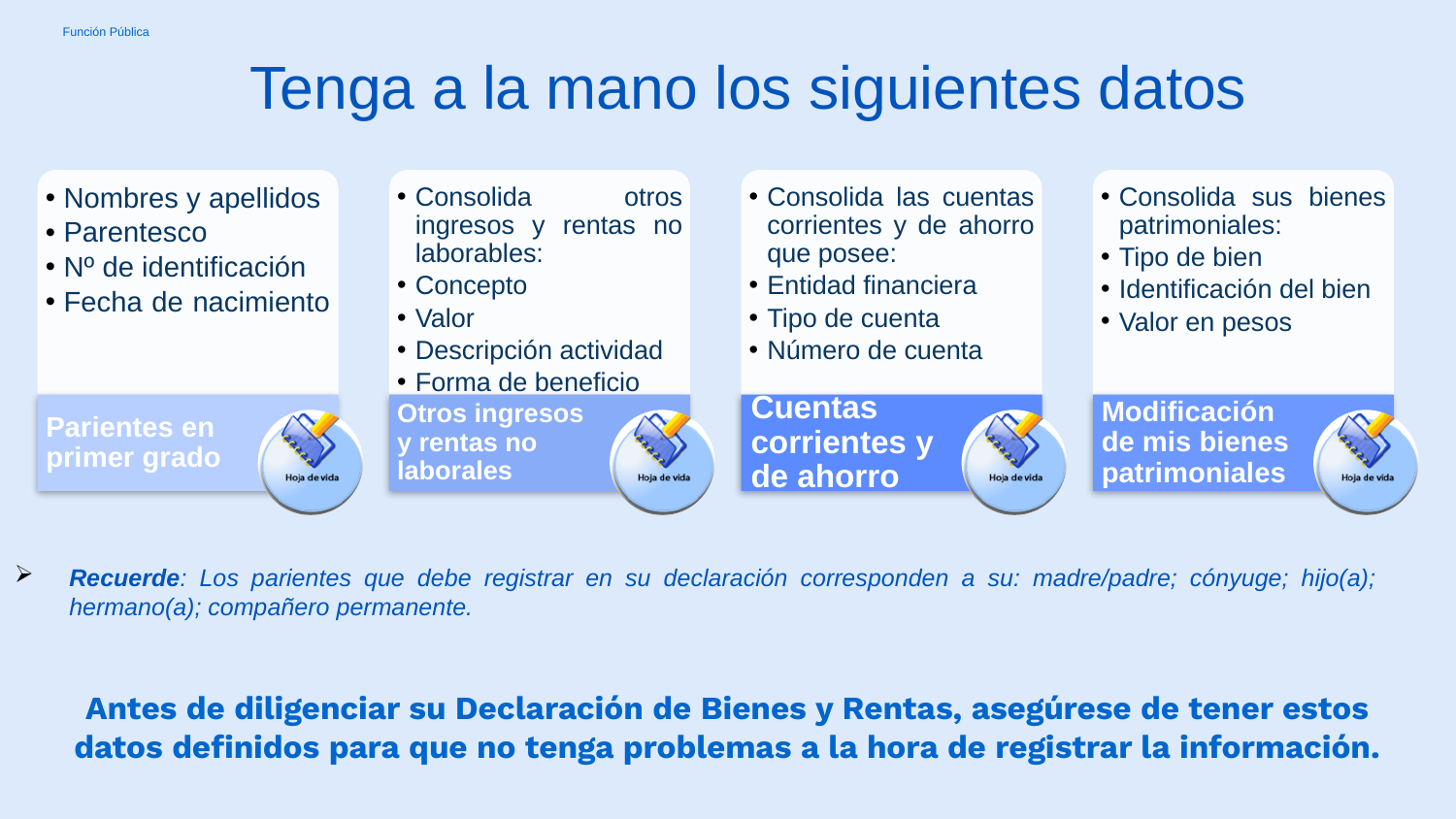

# Tenga a la mano los siguientes datos
Nombres y apellidos
Parentesco
Nº de identificación
Fecha de nacimiento

Parientes en primer grado
Consolida otros ingresos y rentas no laborables:
Concepto
Valor
Descripción actividad
Forma de beneficio

Otros ingresos y rentas no laborales
Consolida las cuentas corrientes y de ahorro que posee:
Entidad financiera
Tipo de cuenta
Número de cuenta
Cuentas corrientes y de ahorro
Consolida sus bienes patrimoniales:
Tipo de bien
Identificación del bien
Valor en pesos

Modificación de mis bienes patrimoniales
Recuerde: Los parientes que debe registrar en su declaración corresponden a su: madre/padre; cónyuge; hijo(a); hermano(a); compañero permanente.
Antes de diligenciar su Declaración de Bienes y Rentas, asegúrese de tener estos datos definidos para que no tenga problemas a la hora de registrar la información.